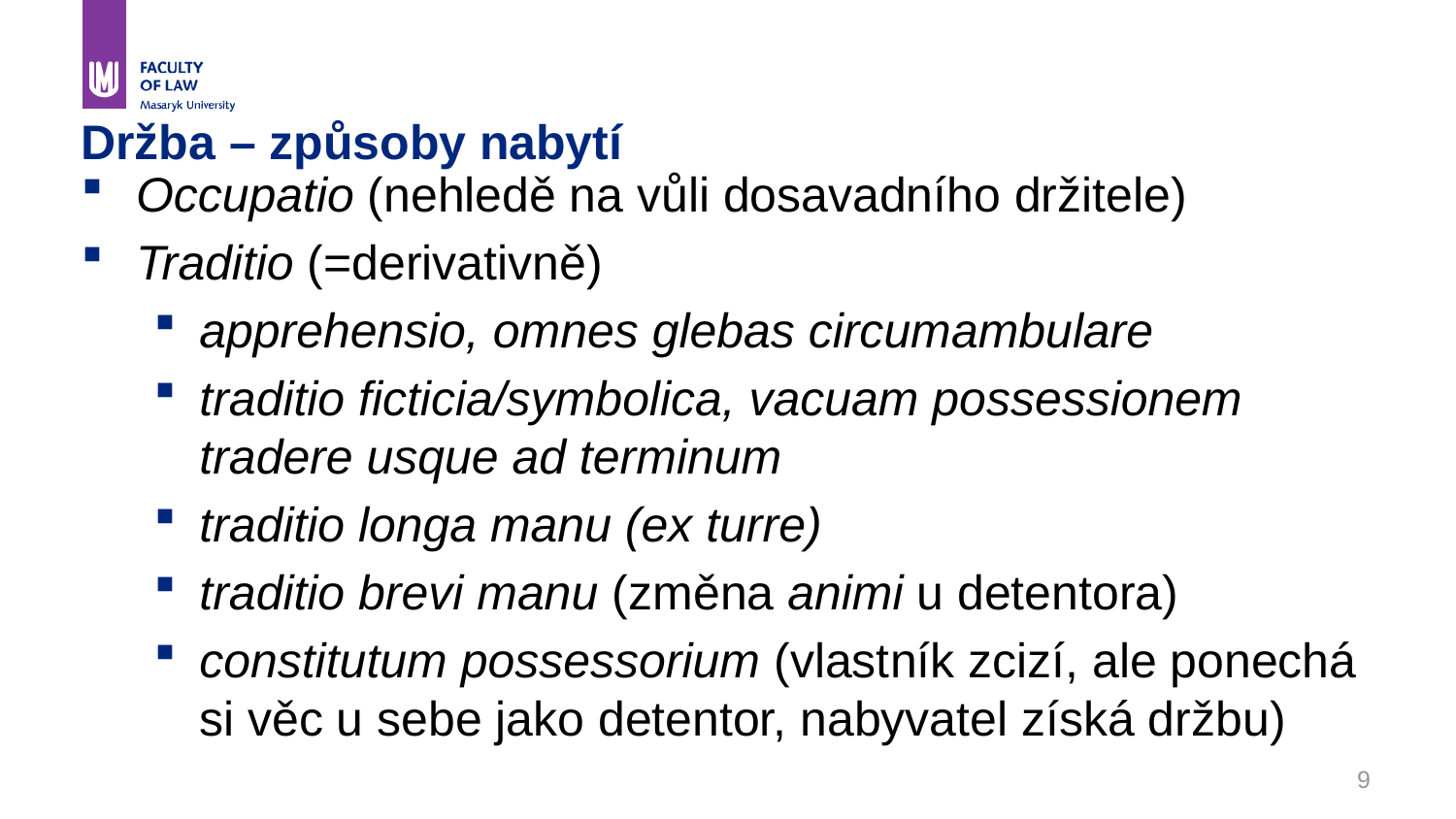

# Držba – způsoby nabytí
Occupatio (nehledě na vůli dosavadního držitele)
Traditio (=derivativně)
apprehensio, omnes glebas circumambulare
traditio ficticia/symbolica, vacuam possessionem tradere usque ad terminum
traditio longa manu (ex turre)
traditio brevi manu (změna animi u detentora)
constitutum possessorium (vlastník zcizí, ale ponechá si věc u sebe jako detentor, nabyvatel získá držbu)

9